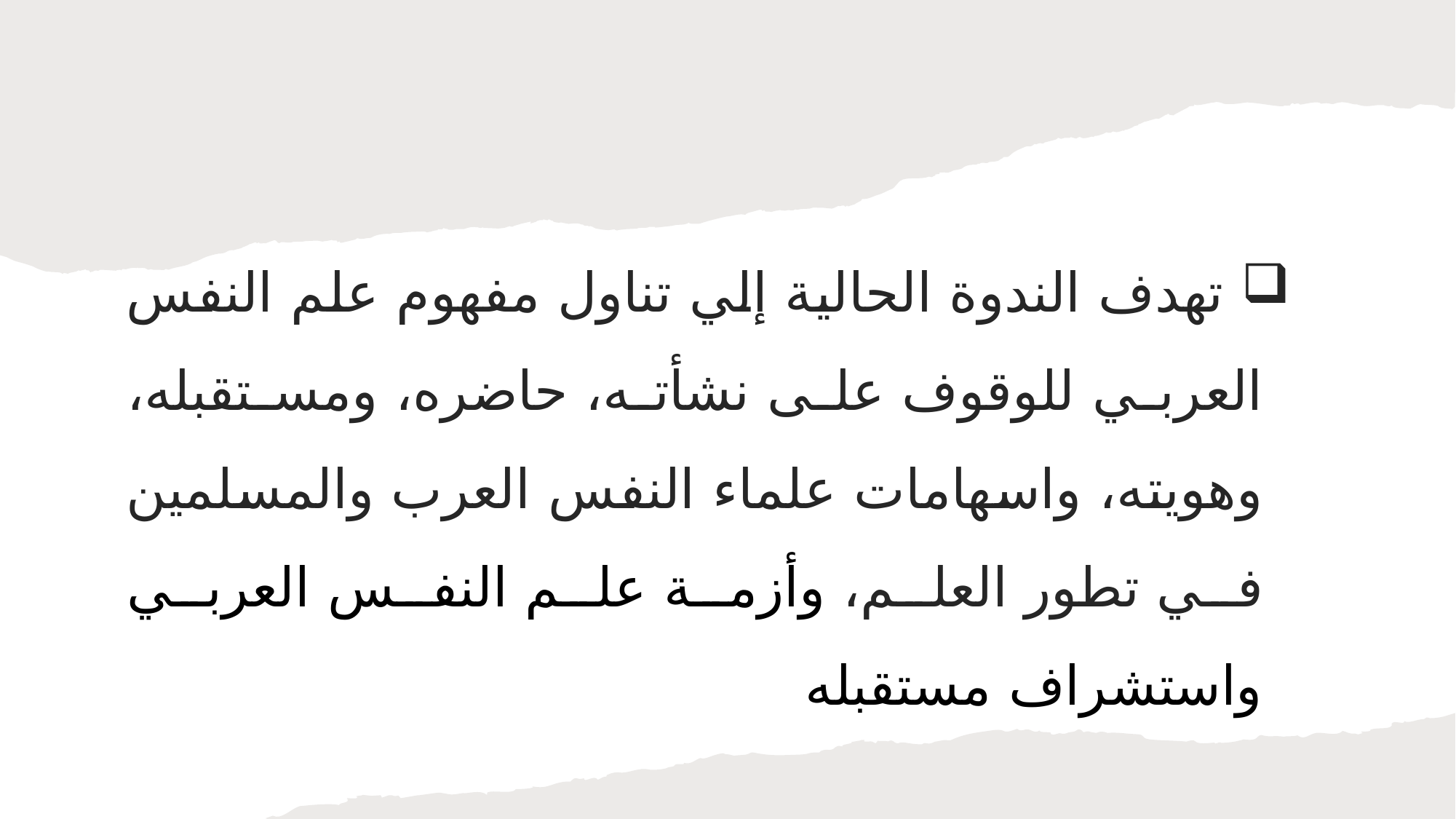

تهدف الندوة الحالية إلي تناول مفهوم علم النفس العربي للوقوف على نشأته، حاضره، ومستقبله، وهويته، واسهامات علماء النفس العرب والمسلمين في تطور العلم، وأزمة علم النفس العربي واستشراف مستقبله